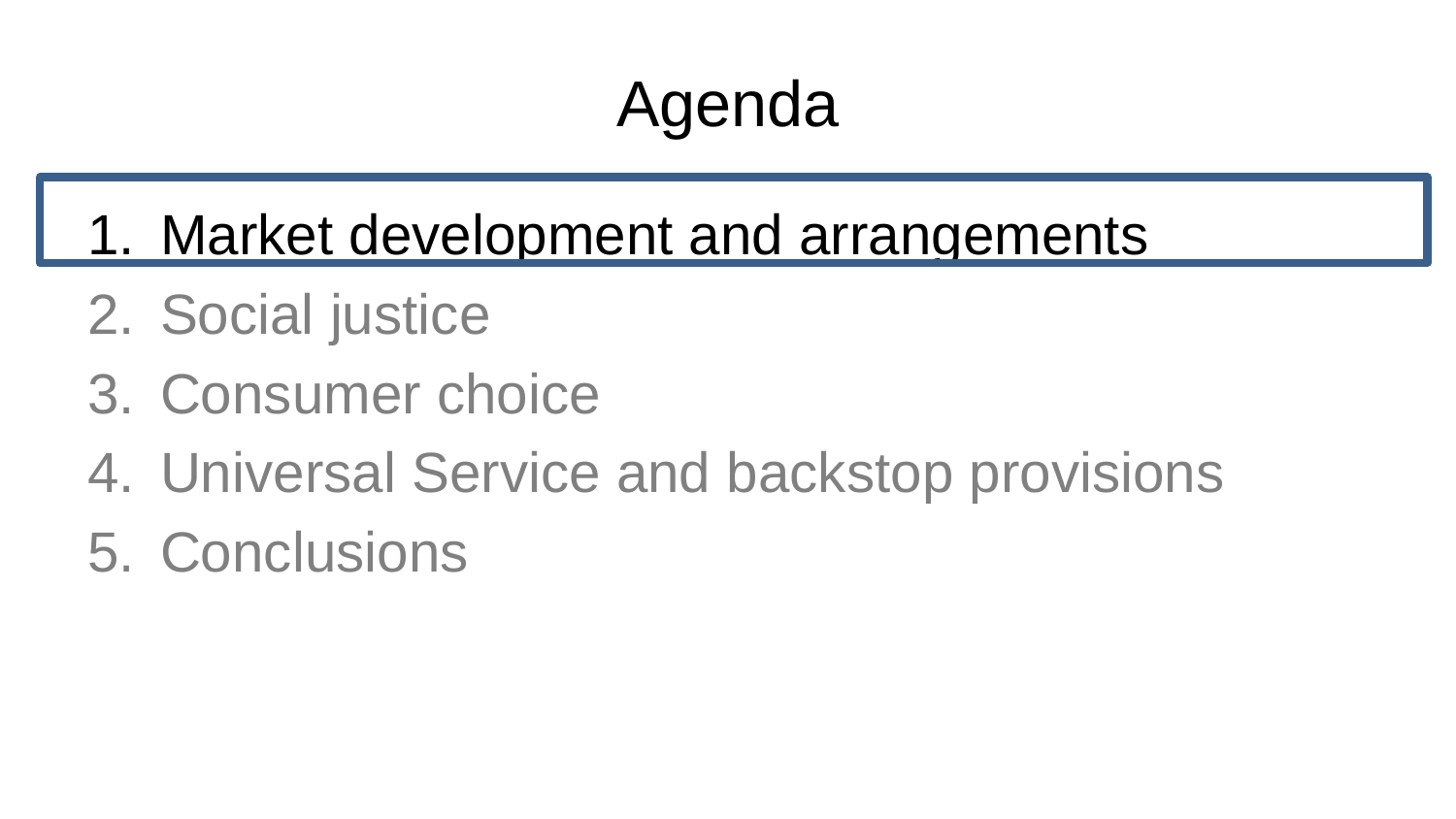

# Agenda

Market development and arrangements
Social justice
Consumer choice
Universal Service and backstop provisions
Conclusions